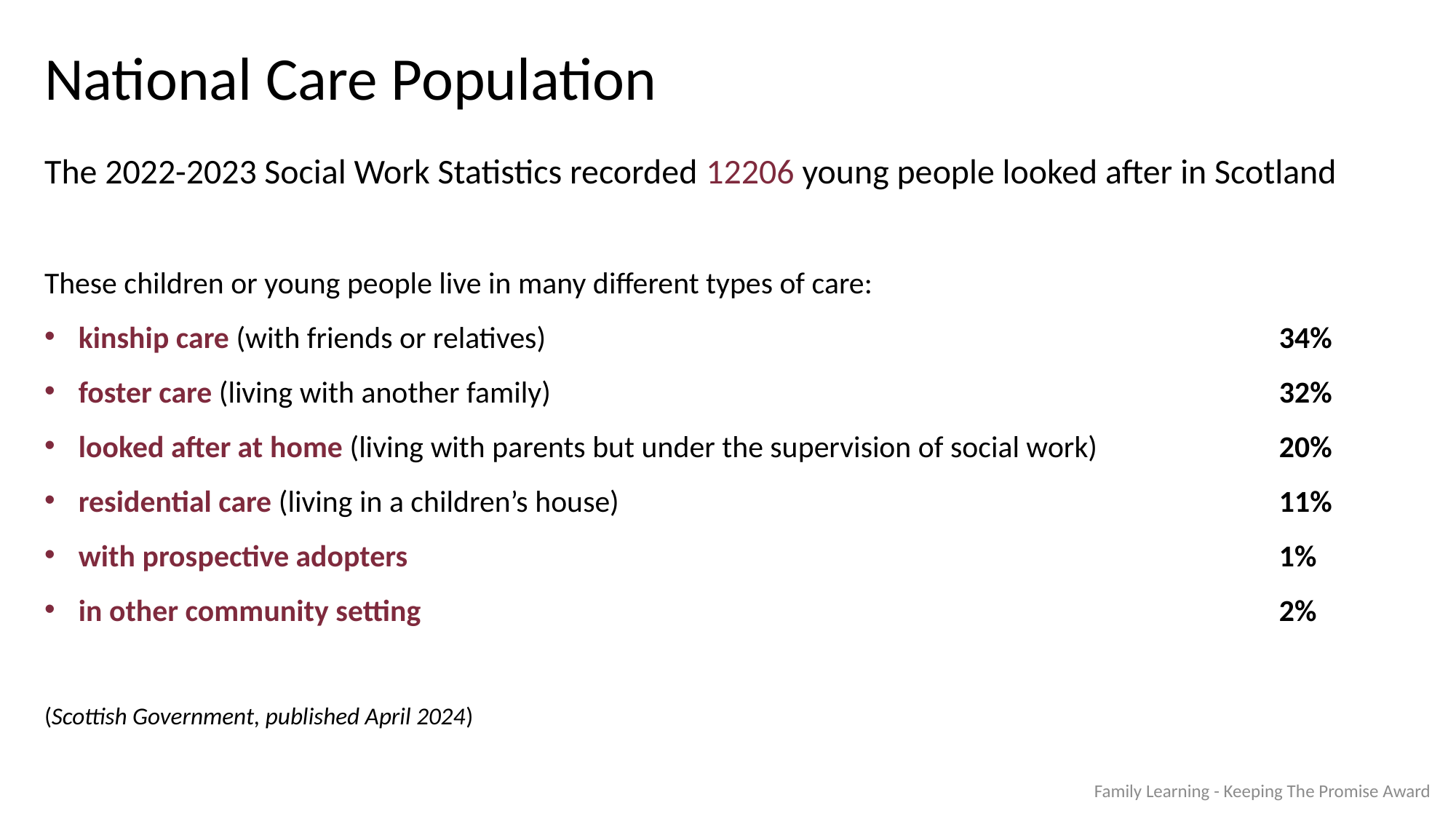

National Care Population

The 2022-2023 Social Work Statistics recorded 12206 young people looked after in Scotland

These children or young people live in many different types of care:
kinship care (with friends or relatives) 							34%
foster care (living with another family) 							32%
looked after at home (living with parents but under the supervision of social work) 		20%
residential care (living in a children’s house) 						11%
with prospective adopters 								1%
in other community setting 								2%

(Scottish Government, published April 2024)
Family Learning - Keeping The Promise Award